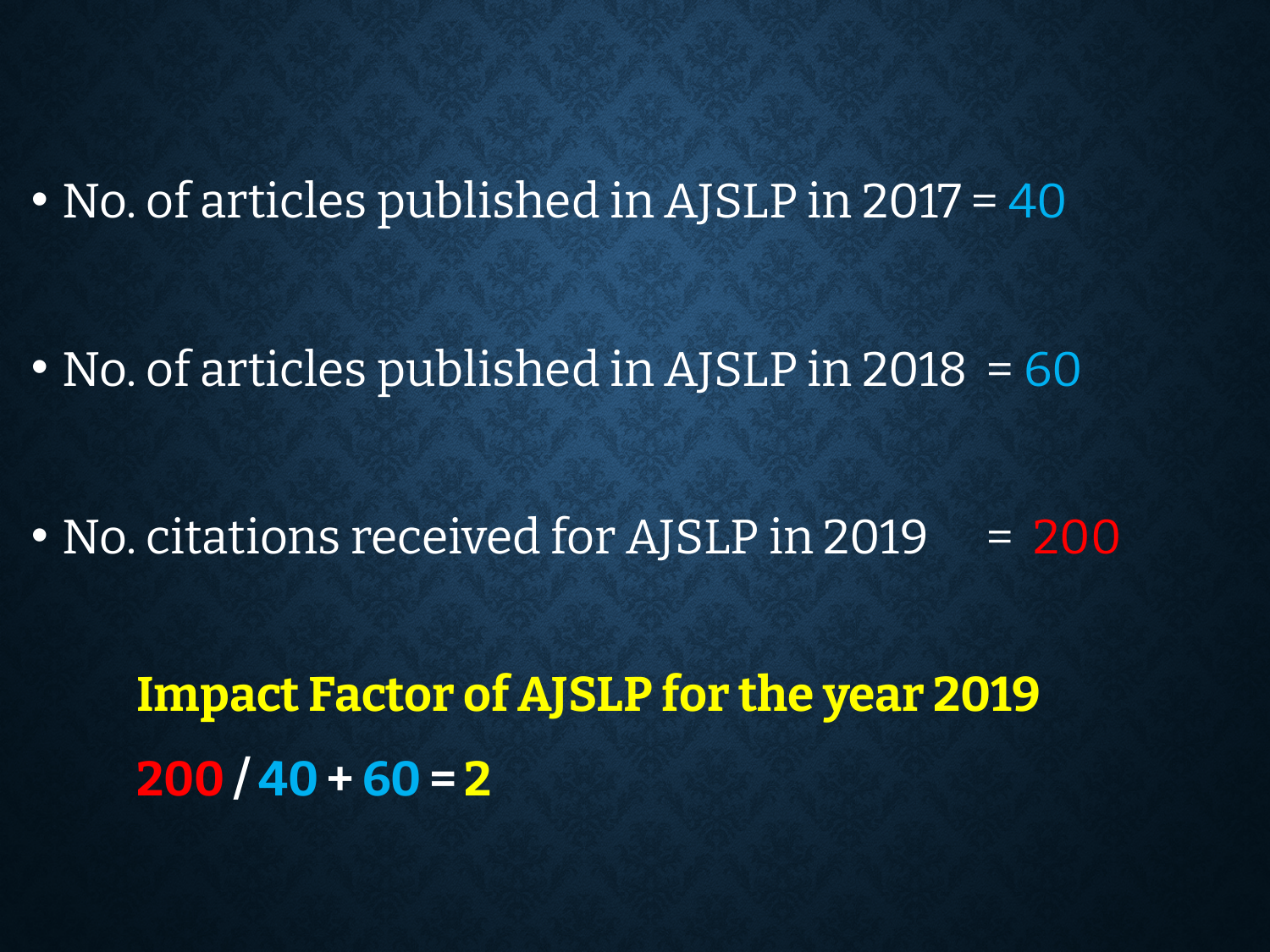

No. of articles published in AJSLP in 2017 = 40

No. of articles published in AJSLP in 2018  = 60

No. citations received for AJSLP in 2019      =  200

   	Impact Factor of AJSLP for the year 2019
			200 / 40 + 60 = 2